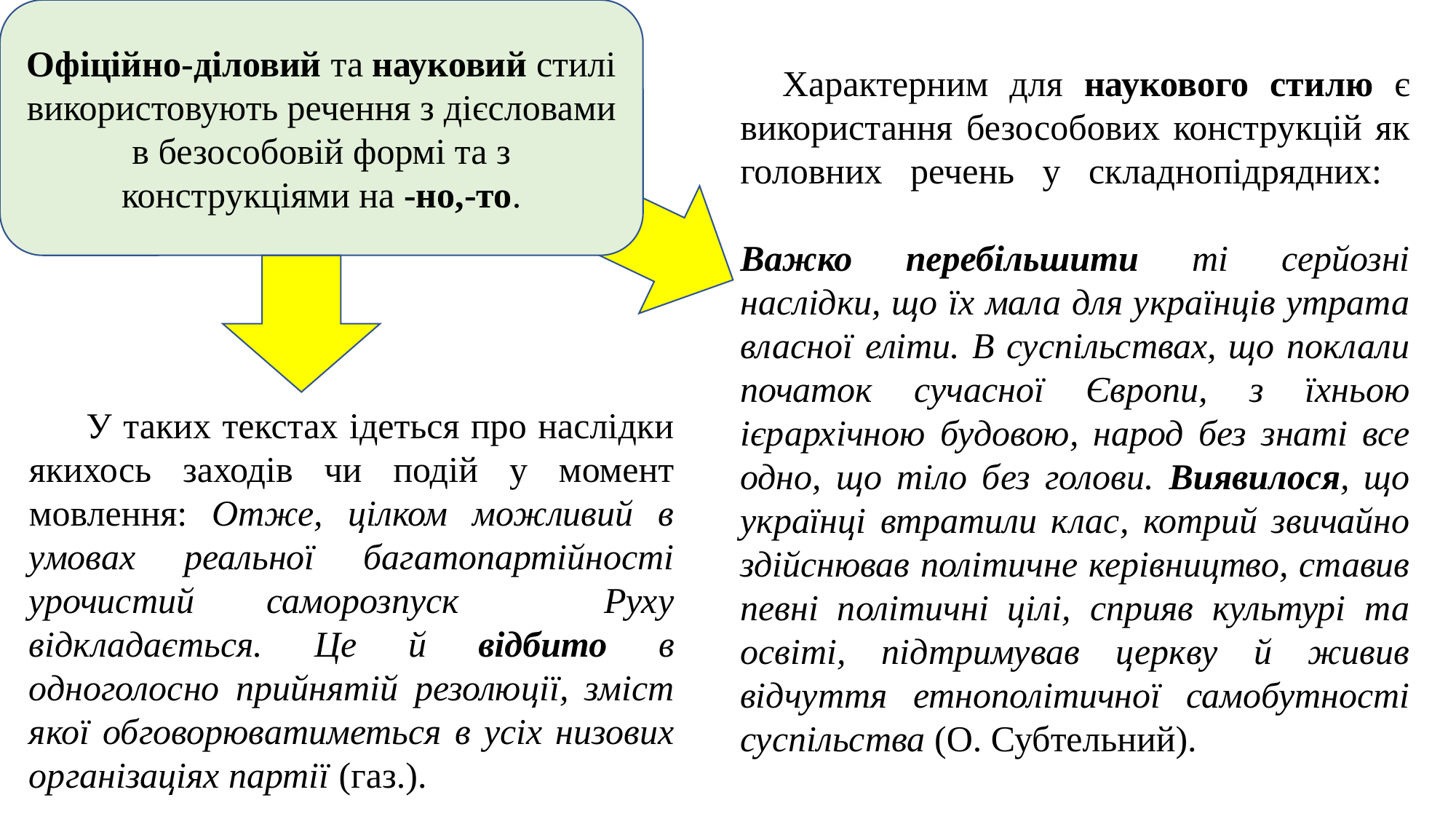

Офіційно-діловий та науковий стилі використовують речення з дієсловами
в безособовій формі та з конструкціями на -но,-то.

  Характерним для наукового стилю є використання безособових конструкцій як головних речень у складнопідрядних:
Важко перебільшити ті серйозні наслідки, що їх мала для українців утрата власної еліти. В суспільствах, що поклали початок сучасної Європи, з їхньою ієрархічною будовою, народ без знаті все одно, що тіло без голови. Виявилося, що українці втратили клас, котрий звичайно здійснював політичне керівництво, ставив певні політичні цілі, сприяв культурі та освіті, підтримував церкву й живив відчуття етнополітичної самобутності суспільства (О. Субтельний).

     У таких текстах ідеться про наслідки якихось заходів чи подій у момент мовлення: Отже, цілком можливий в умовах реальної багатопартійності урочистий саморозпуск  Руху відкладається. Це й відбито в одноголосно прийнятій резолюції, зміст якої обговорюватиметься в усіх низових організаціях партії (газ.).